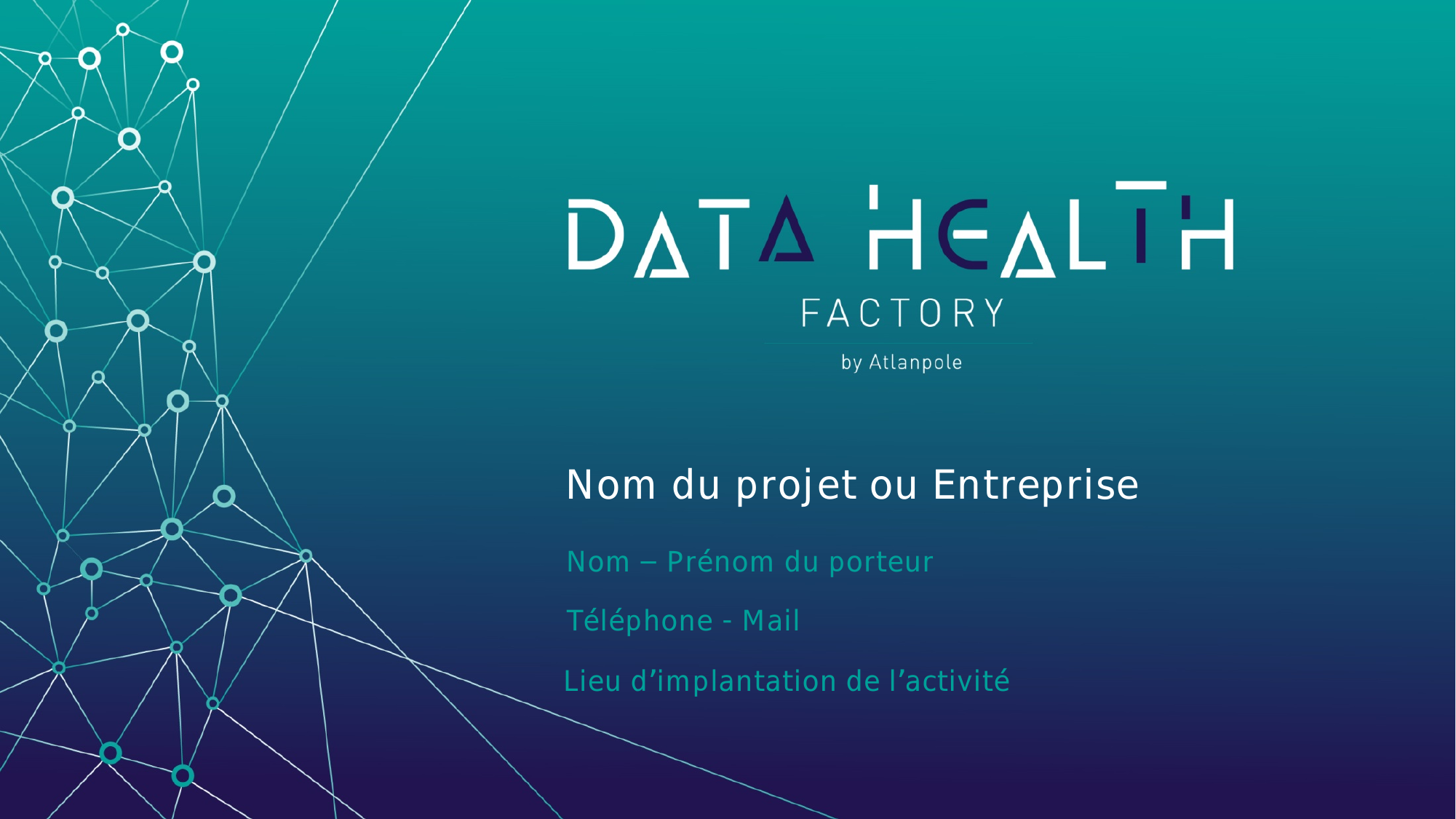

Nom du projet ou Entreprise
Nom – Prénom du porteur
Téléphone - Mail
Lieu d’implantation de l’activité